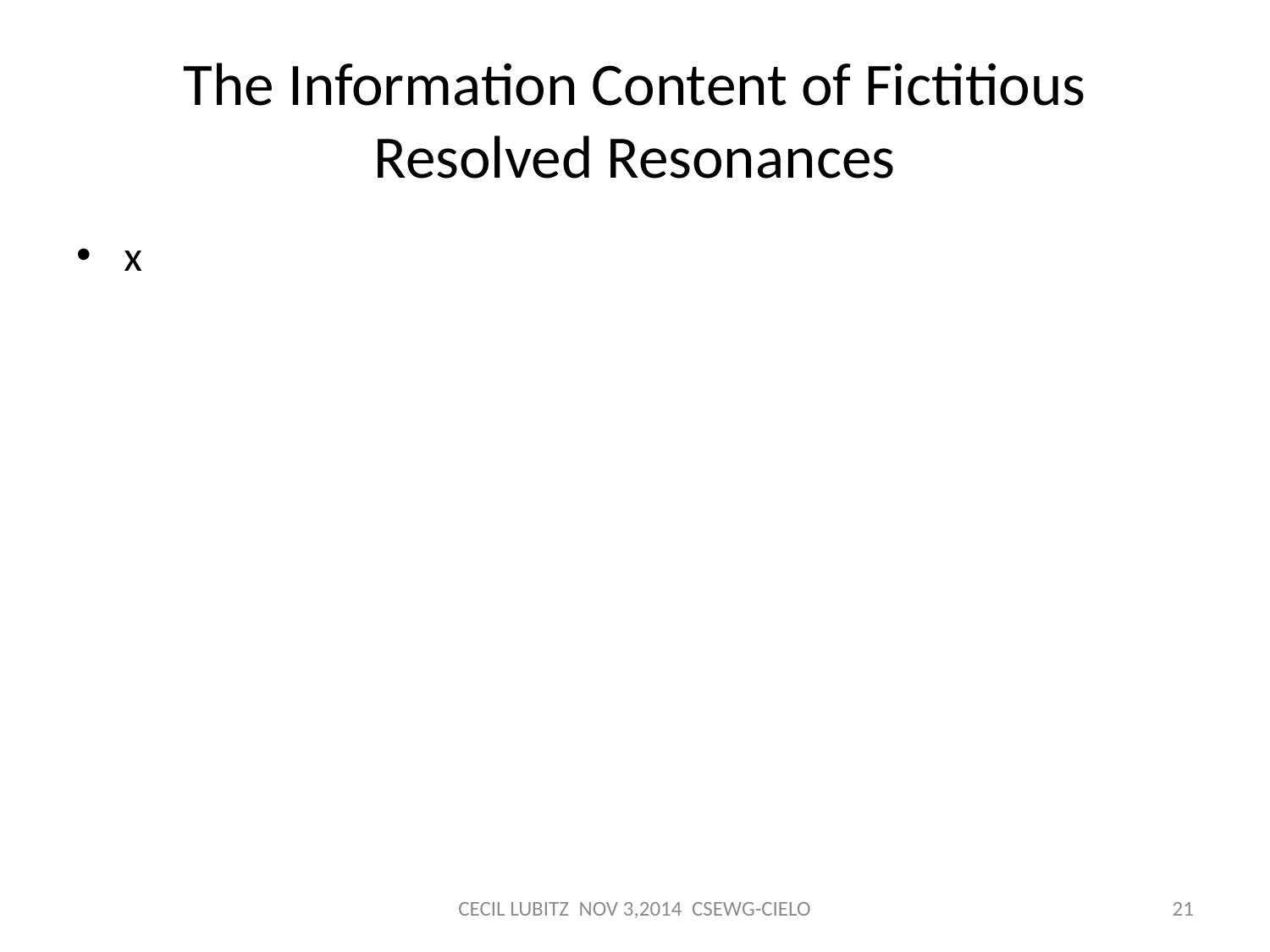

# The Information Content of Fictitious Resolved Resonances
x
CECIL LUBITZ  NOV 3,2014  CSEWG-CIELO
21